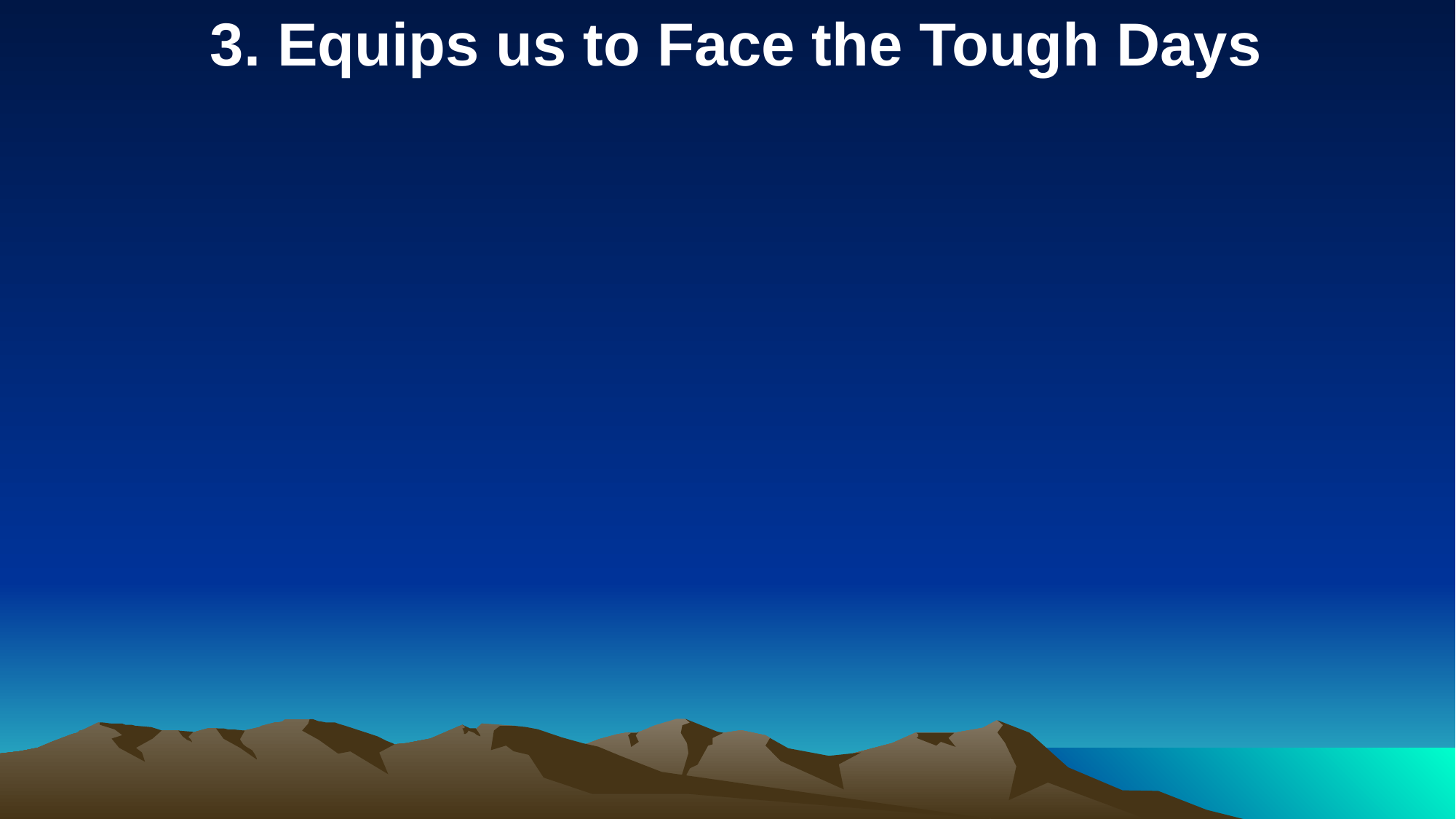

3. Equips us to Face the Tough Days